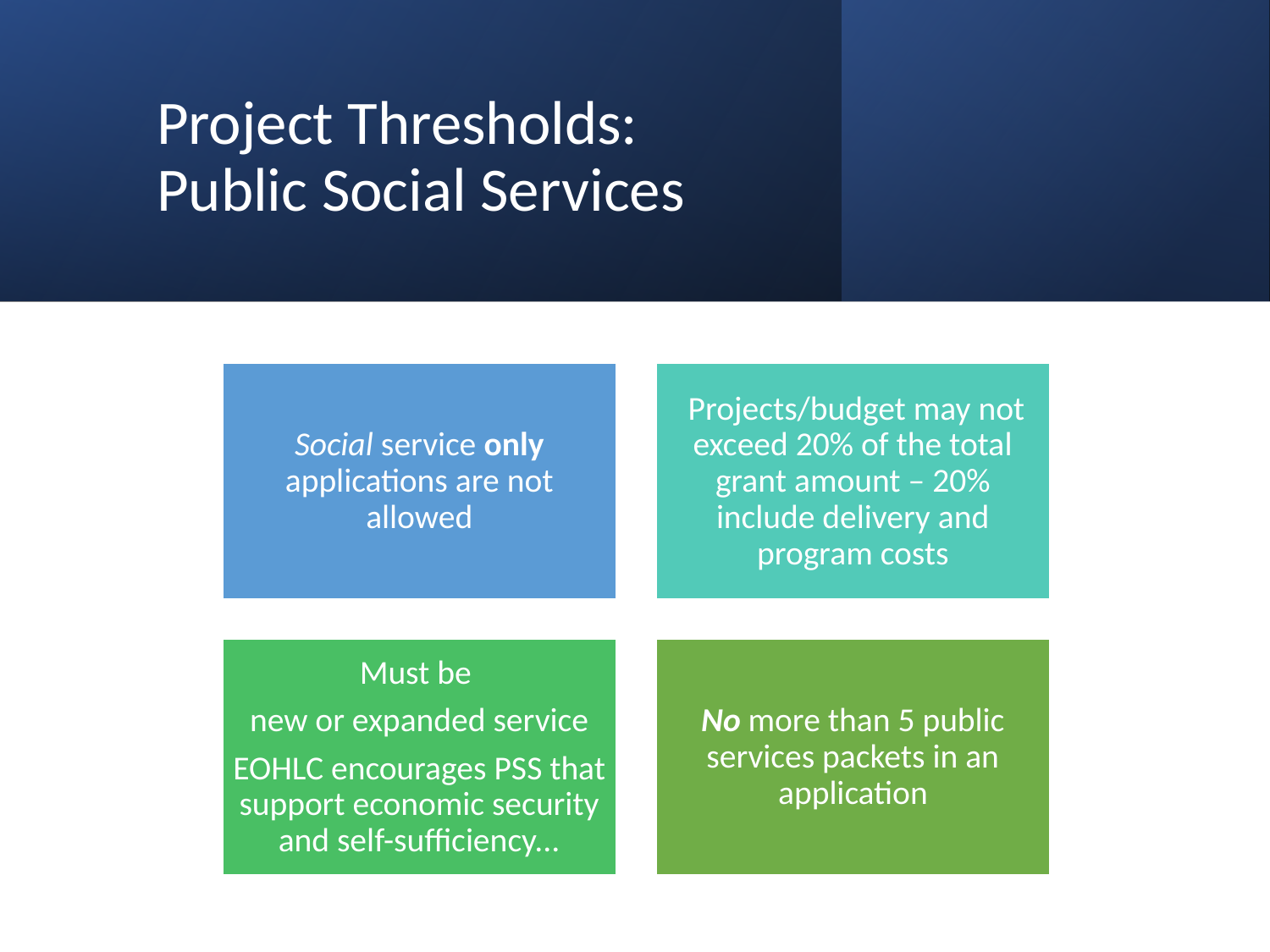

# Project Thresholds: Public Social Services
Social service only applications are not allowed
 Projects/budget may not exceed 20% of the total grant amount – 20% include delivery and program costs
Must be
new or expanded service
EOHLC encourages PSS that support economic security and self-sufficiency...
No more than 5 public services packets in an application